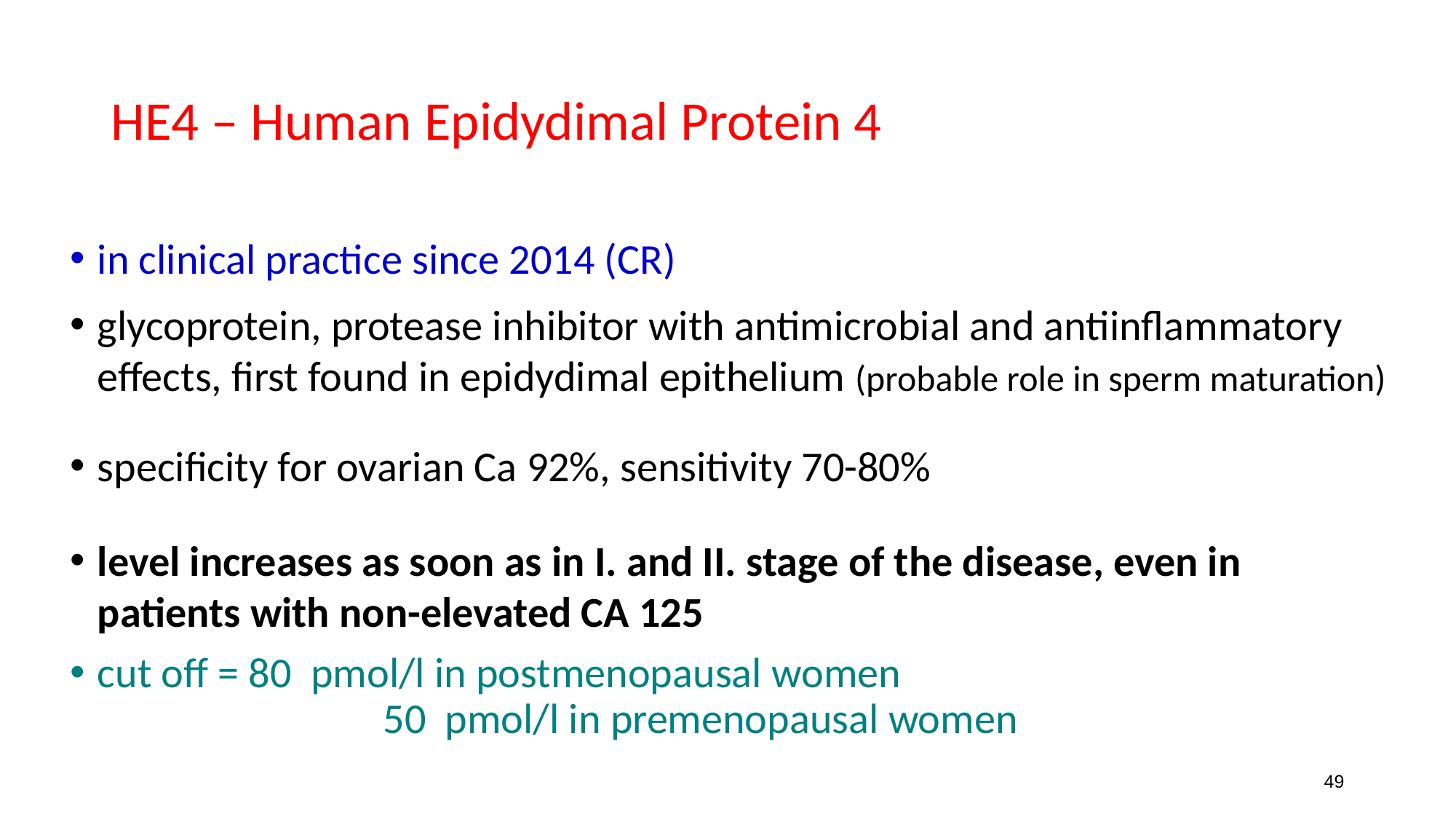

# HE4 – Human Epidydimal Protein 4
in clinical practice since 2014 (CR)
glycoprotein, protease inhibitor with antimicrobial and antiinflammatory effects, first found in epidydimal epithelium (probable role in sperm maturation)

specificity for ovarian Ca 92%, sensitivity 70-80%

level increases as soon as in I. and II. stage of the disease, even in patients with non-elevated CA 125
cut off = 80  pmol/l in postmenopausal women 					       	       50  pmol/l in premenopausal women

49